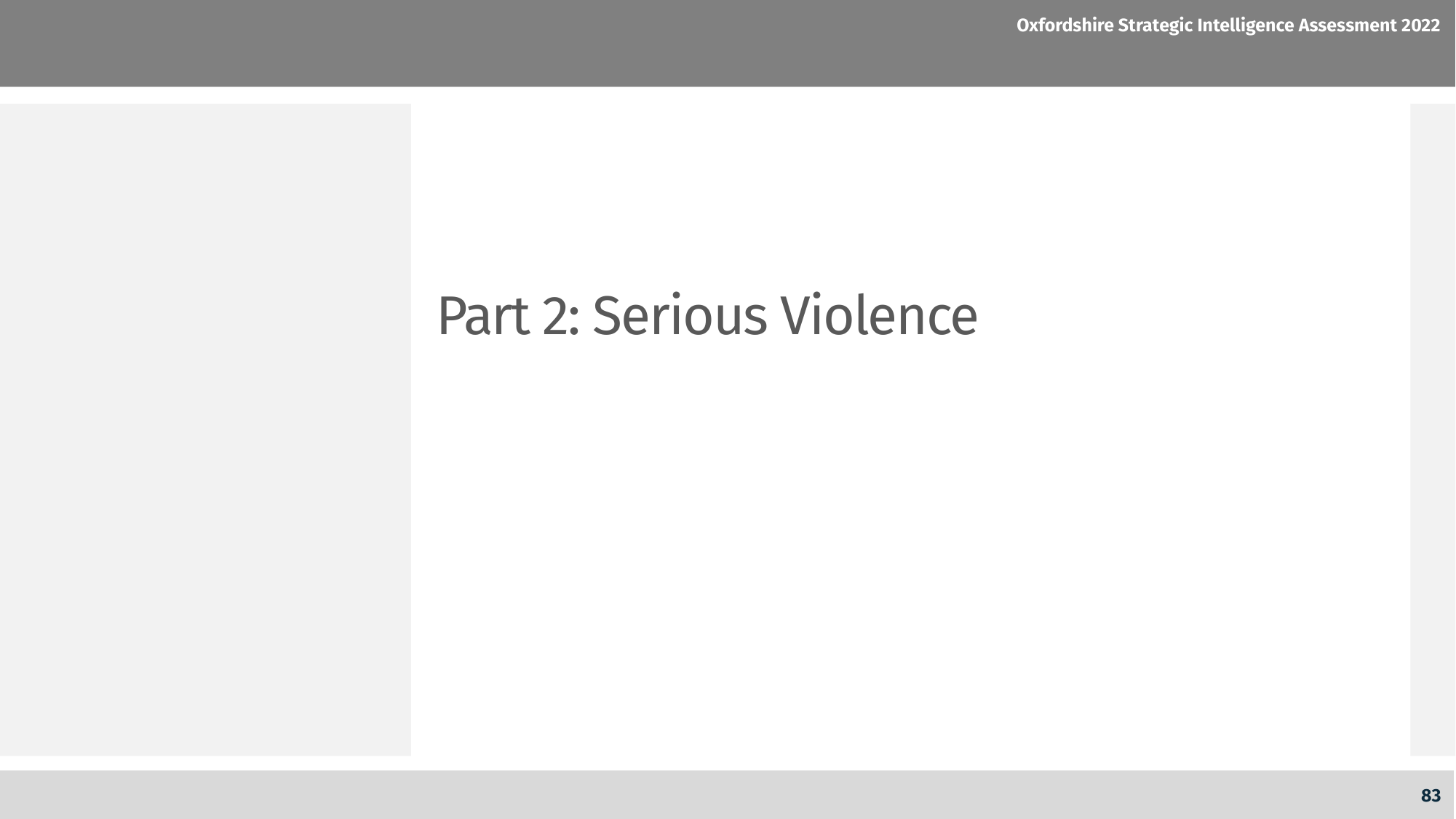

Oxfordshire Strategic Intelligence Assessment 2022

# Part 2: Serious Violence
83